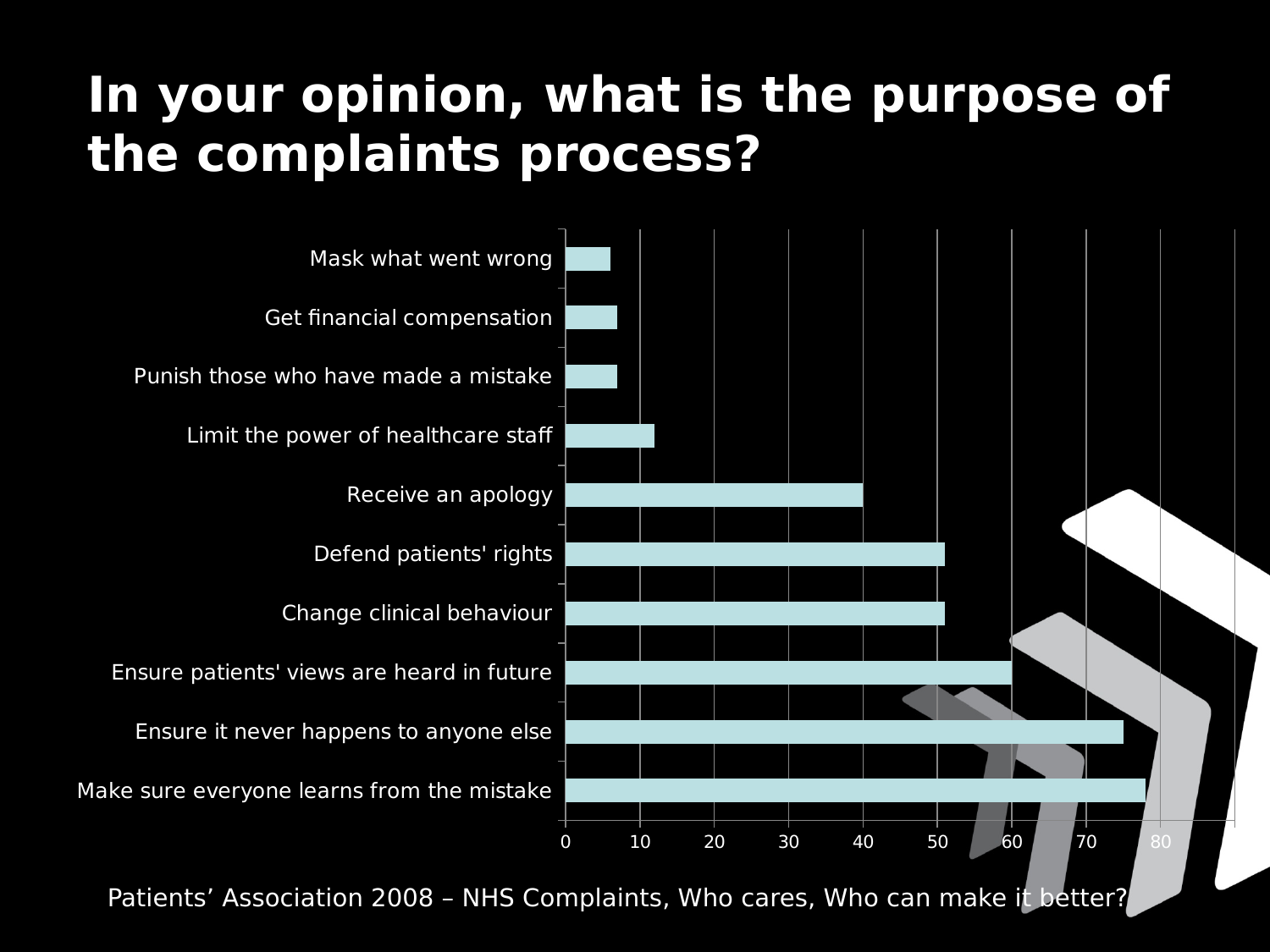

In your opinion, what is the purpose of the complaints process?

### Chart

| Category |  |
|---|---|
| Make sure everyone learns from the mistake | 78.0 |
| Ensure it never happens to anyone else | 75.0 |
| Ensure patients' views are heard in future | 60.0 |
| Change clinical behaviour | 51.0 |
| Defend patients' rights | 51.0 |
| Receive an apology | 40.0 |
| Limit the power of healthcare staff | 12.0 |
| Punish those who have made a mistake | 7.0 |
| Get financial compensation | 7.0 |
| Mask what went wrong | 6.0 |
Patients’ Association 2008 – NHS Complaints, Who cares, Who can make it better?